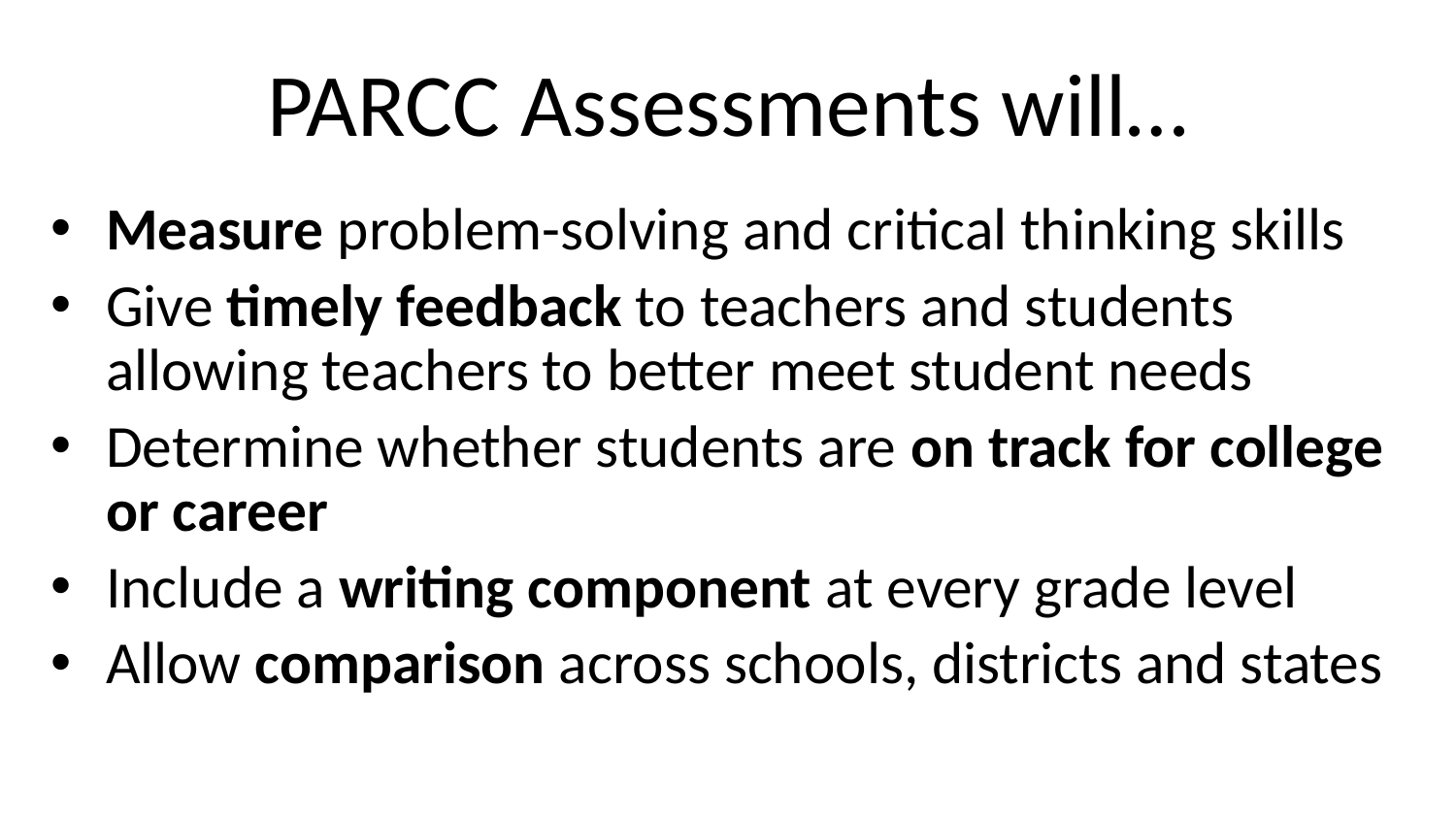

# PARCC Assessments will…
Measure problem-solving and critical thinking skills
Give timely feedback to teachers and students allowing teachers to better meet student needs
Determine whether students are on track for college or career
Include a writing component at every grade level
Allow comparison across schools, districts and states